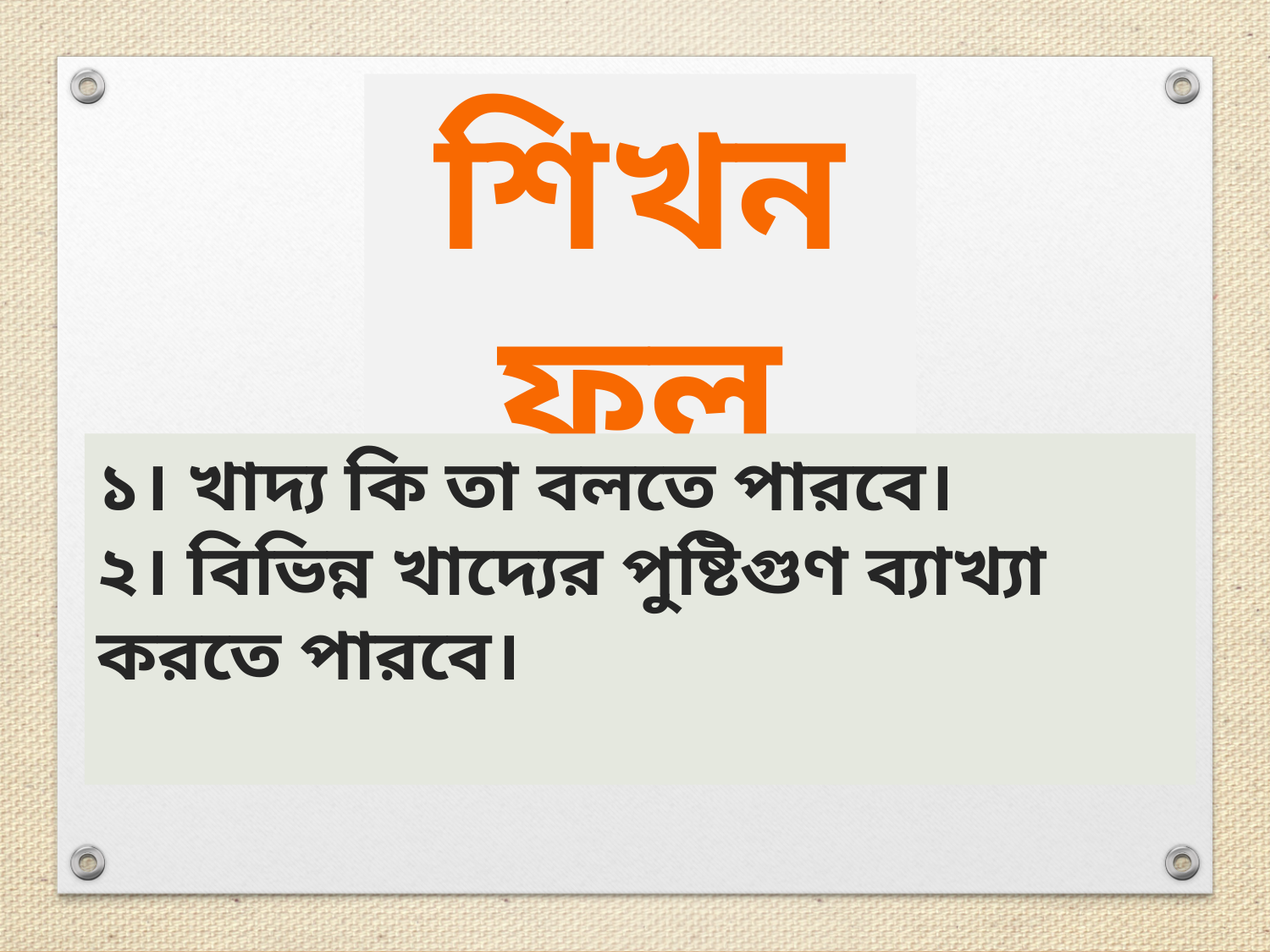

শিখনফল
১। খাদ্য কি তা বলতে পারবে।
২। বিভিন্ন খাদ্যের পুষ্টিগুণ ব্যাখ্যা করতে পারবে।